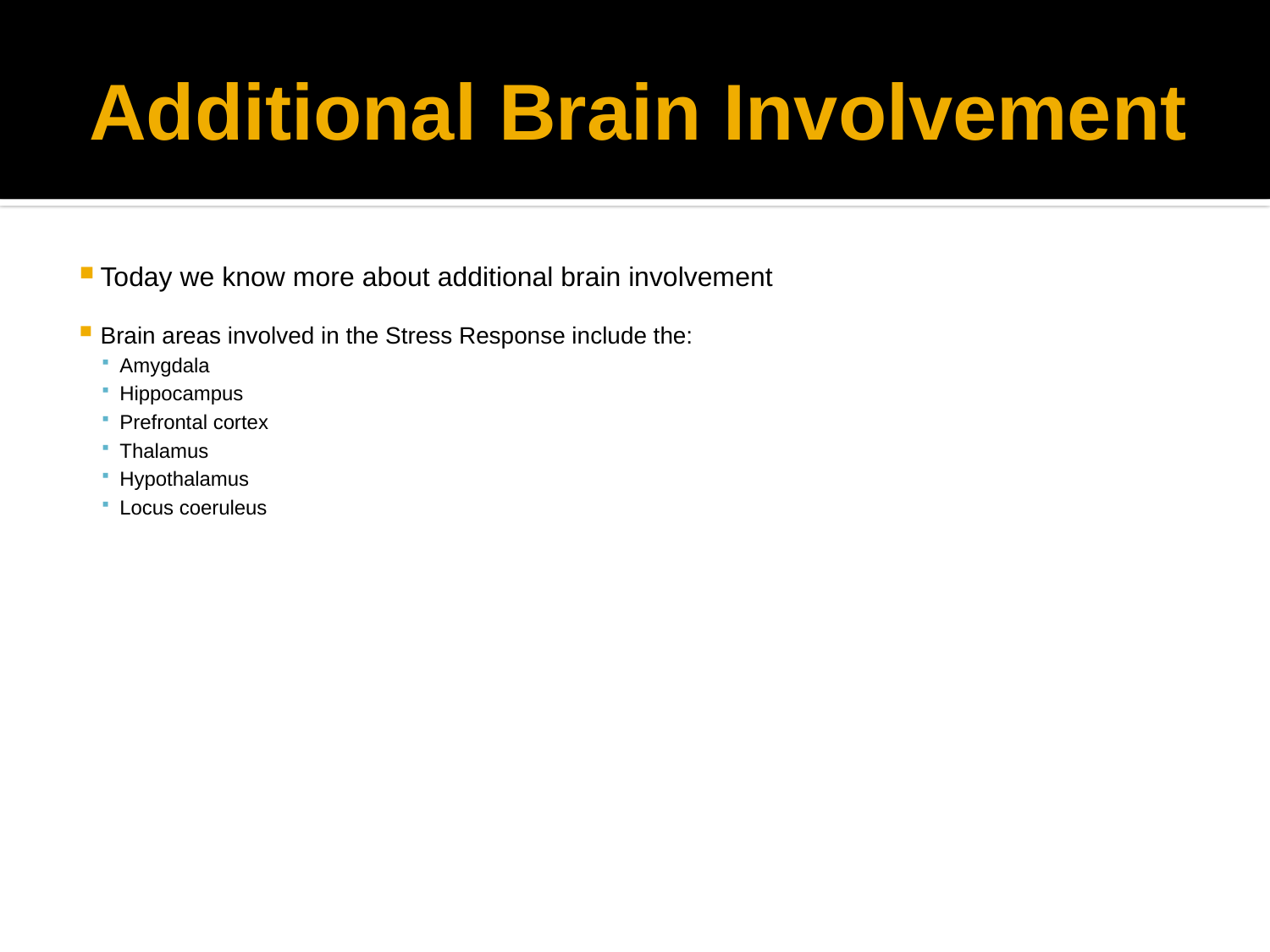

# Additional Brain Involvement
Today we know more about additional brain involvement

Brain areas involved in the Stress Response include the:
Amygdala
Hippocampus
Prefrontal cortex
Thalamus
Hypothalamus
Locus coeruleus